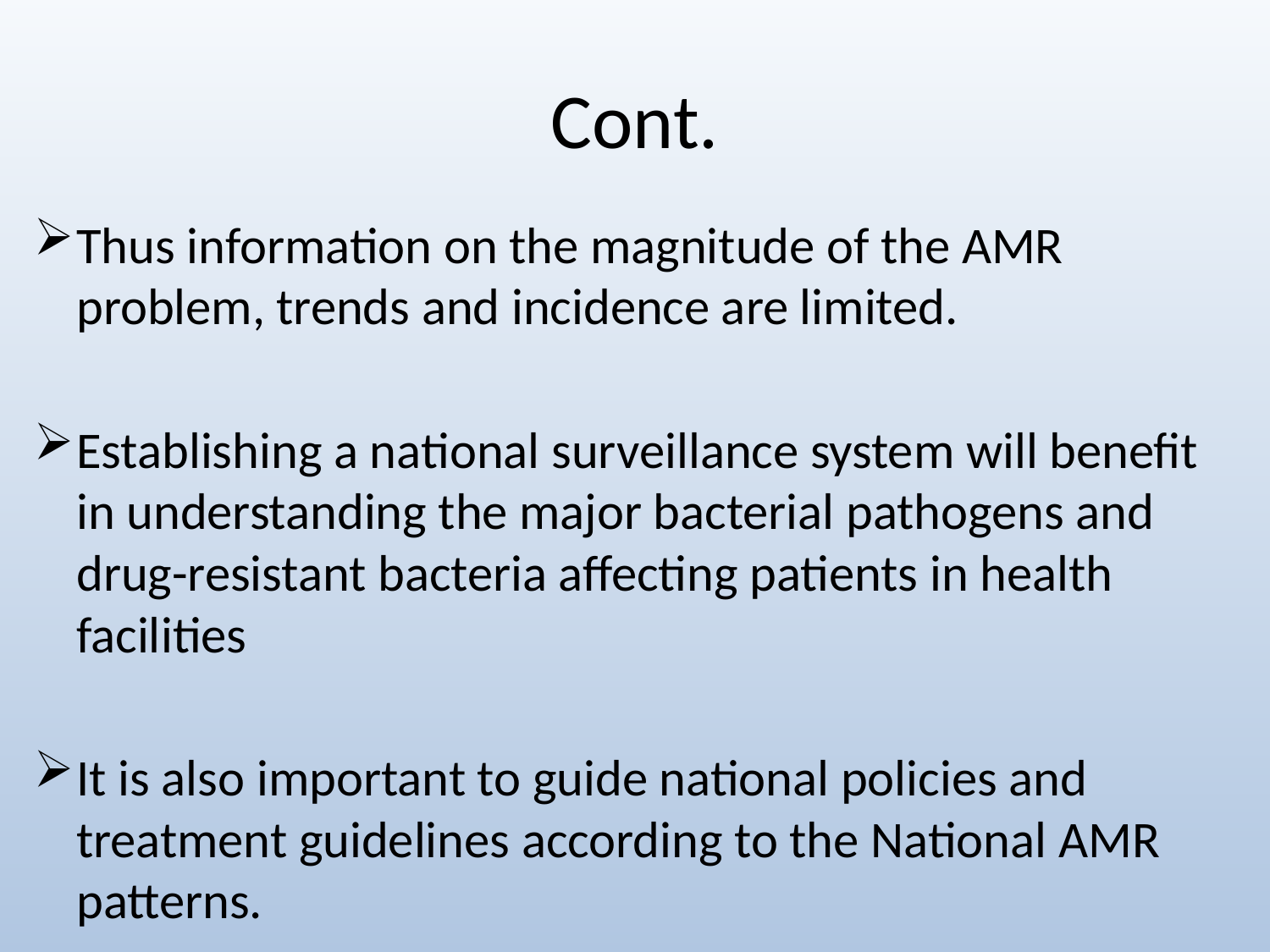

# Cont.
Thus information on the magnitude of the AMR problem, trends and incidence are limited.

Establishing a national surveillance system will benefit in understanding the major bacterial pathogens and drug-resistant bacteria affecting patients in health facilities

It is also important to guide national policies and treatment guidelines according to the National AMR patterns.